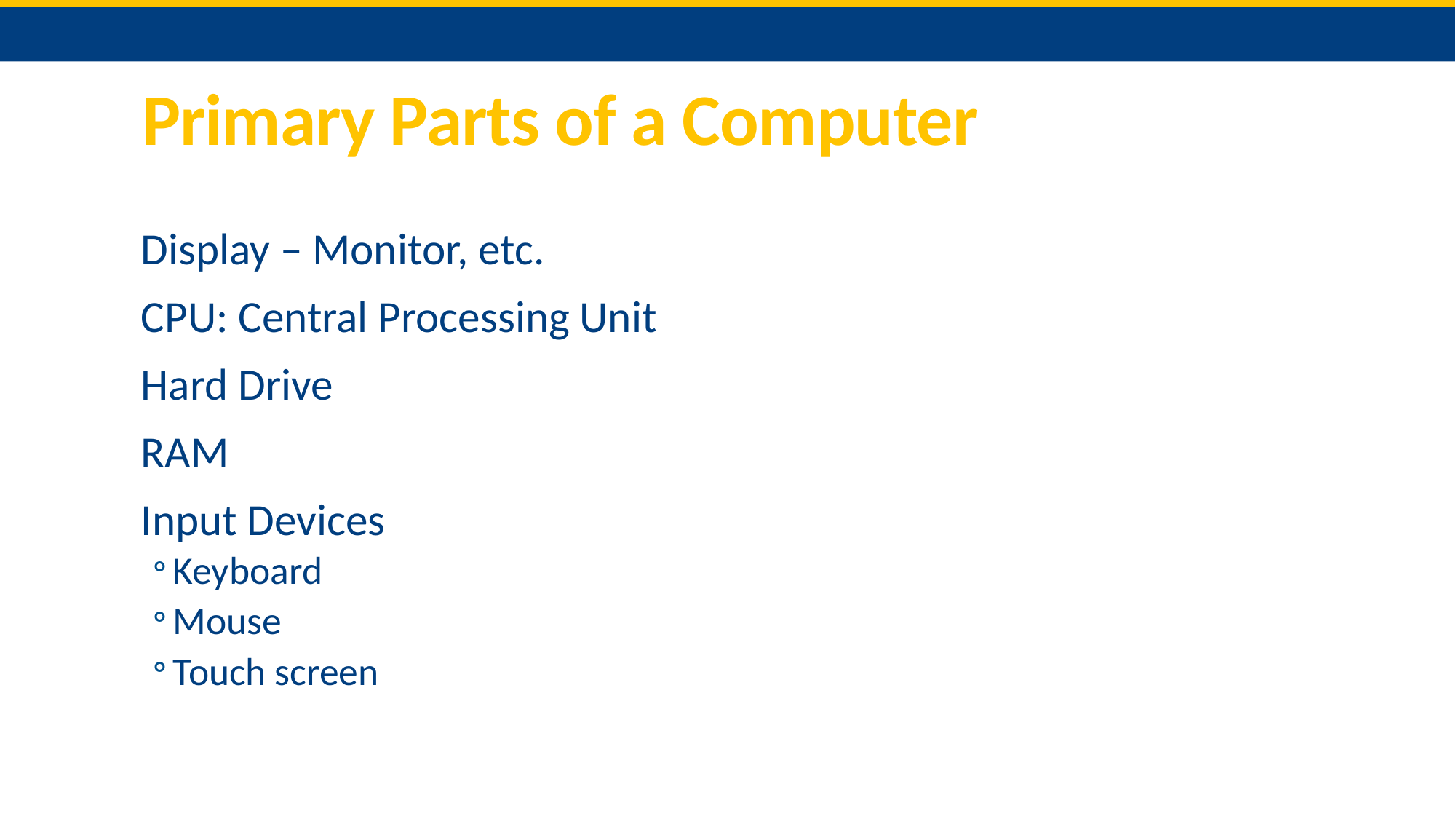

# Primary Parts of a Computer
Display – Monitor, etc.
CPU: Central Processing Unit
Hard Drive
RAM
Input Devices
Keyboard
Mouse
Touch screen